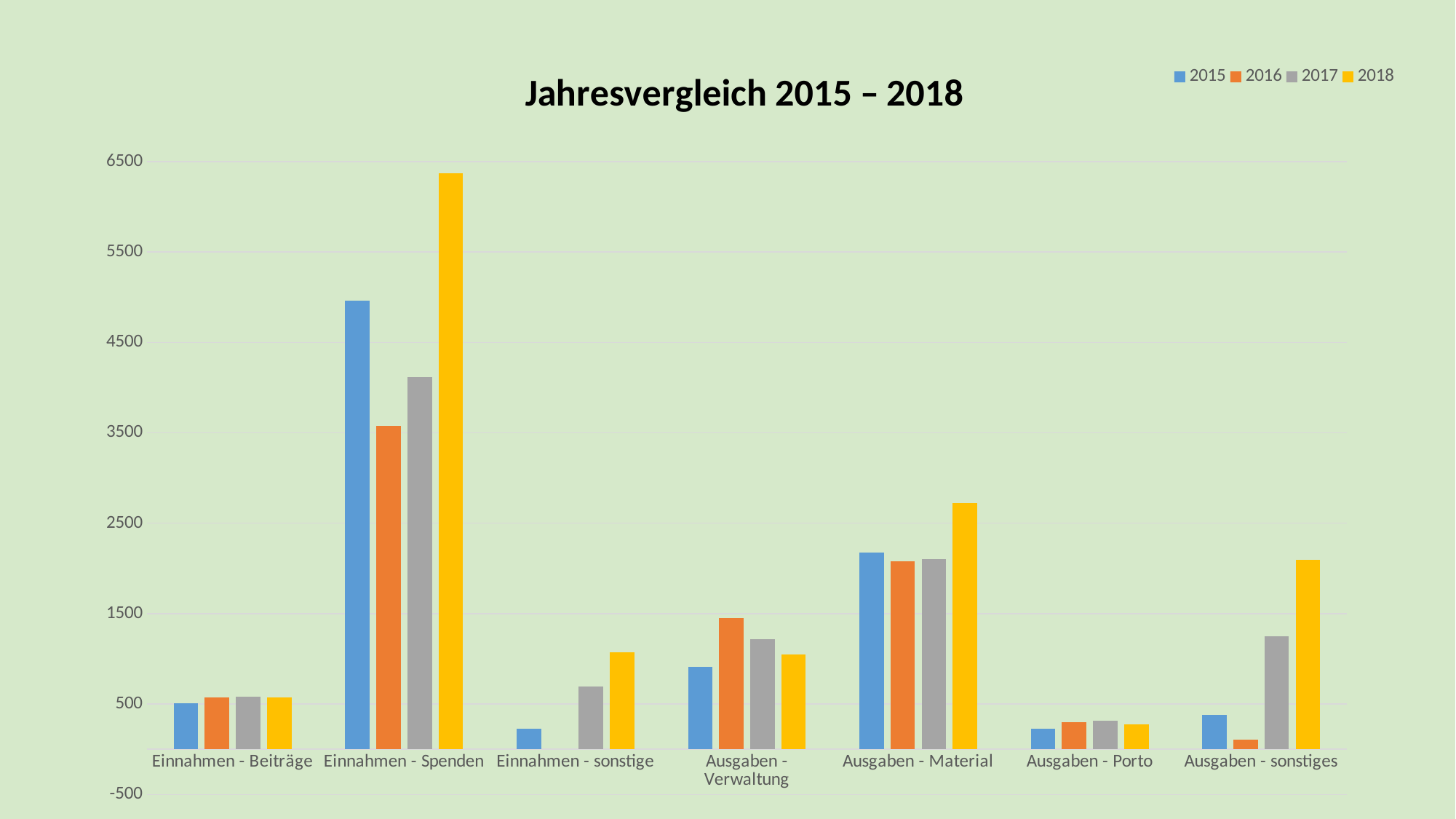

### Chart: Jahresvergleich 2015 – 2018

| Category | 2015 | 2016 | 2017 | 2018 |
|---|---|---|---|---|
| Einnahmen - Beiträge | 510.0 | 570.0 | 585.0 | 570.0 |
| Einnahmen - Spenden | 4965.1 | 3579.6 | 4114.74 | 6374.43 |
| Einnahmen - sonstige | 223.0 | None | 690.0 | 1075.0 |
| Ausgaben - Verwaltung | 909.59 | 1449.49 | 1221.25 | 1044.67 |
| Ausgaben - Material | 2179.18 | 2074.76 | 2103.73 | 2719.5 |
| Ausgaben - Porto | 223.99 | 302.26 | 315.6 | 276.81 |
| Ausgaben - sonstiges | 377.85 | 104.55 | 1249.95 | 2093.88 |